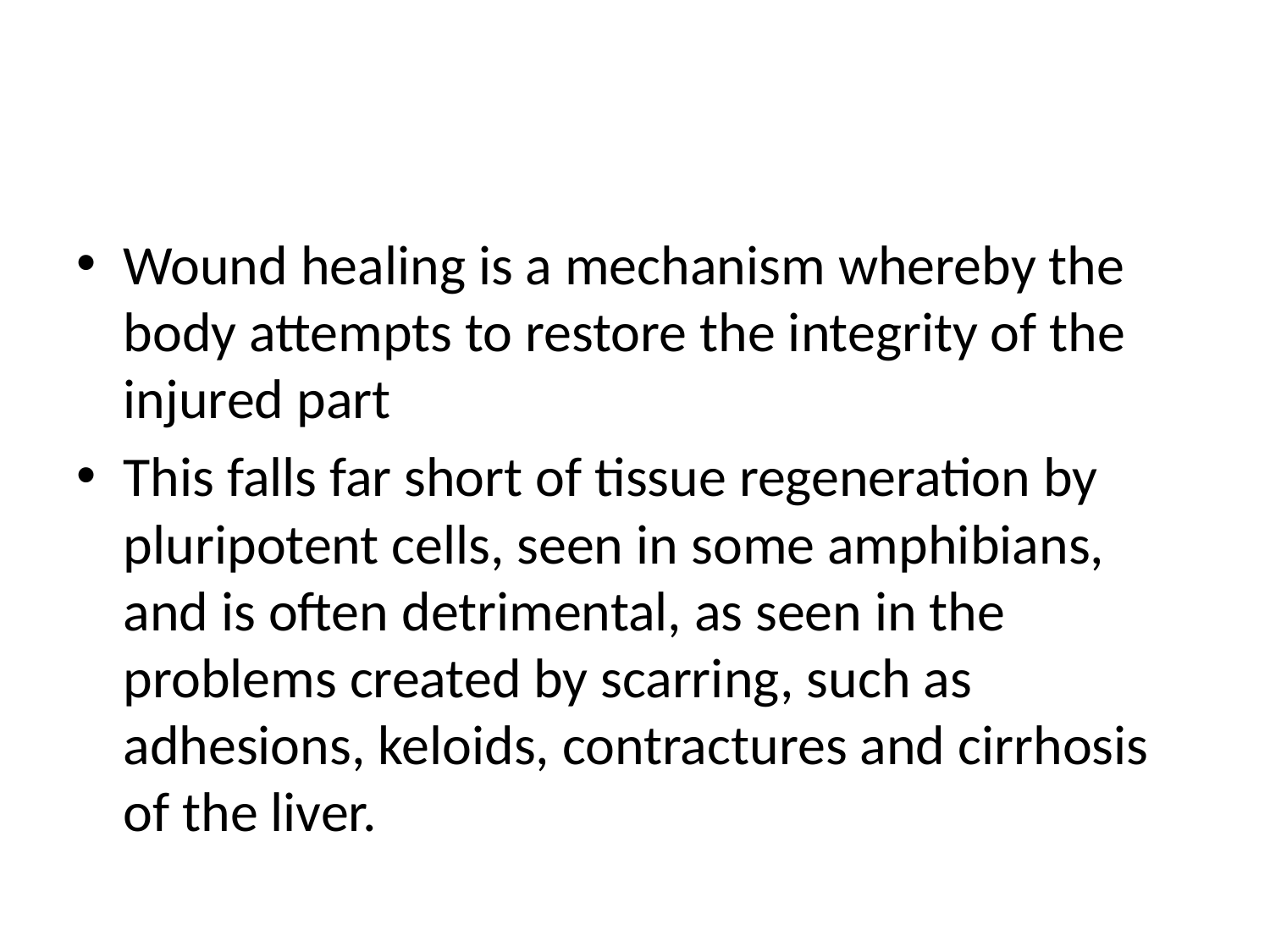

#
Wound healing is a mechanism whereby the body attempts to restore the integrity of the injured part
This falls far short of tissue regeneration by pluripotent cells, seen in some amphibians, and is often detrimental, as seen in the problems created by scarring, such as adhesions, keloids, contractures and cirrhosis of the liver.